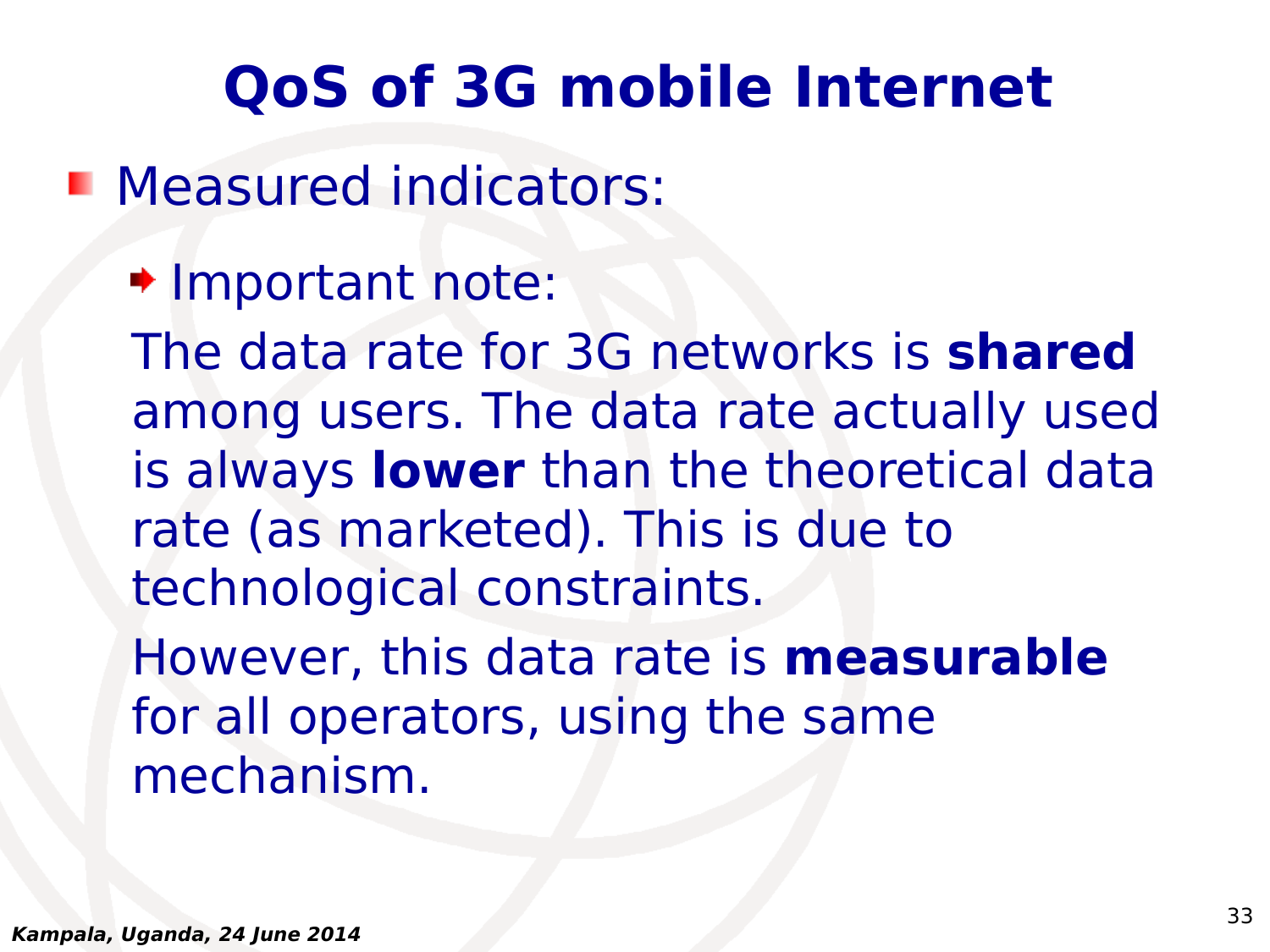

# QoS of 3G mobile Internet
Measured indicators:

Important note:
The data rate for 3G networks is shared among users. The data rate actually used is always lower than the theoretical data rate (as marketed). This is due to technological constraints.
However, this data rate is measurable for all operators, using the same mechanism.
33
Kampala, Uganda, 24 June 2014